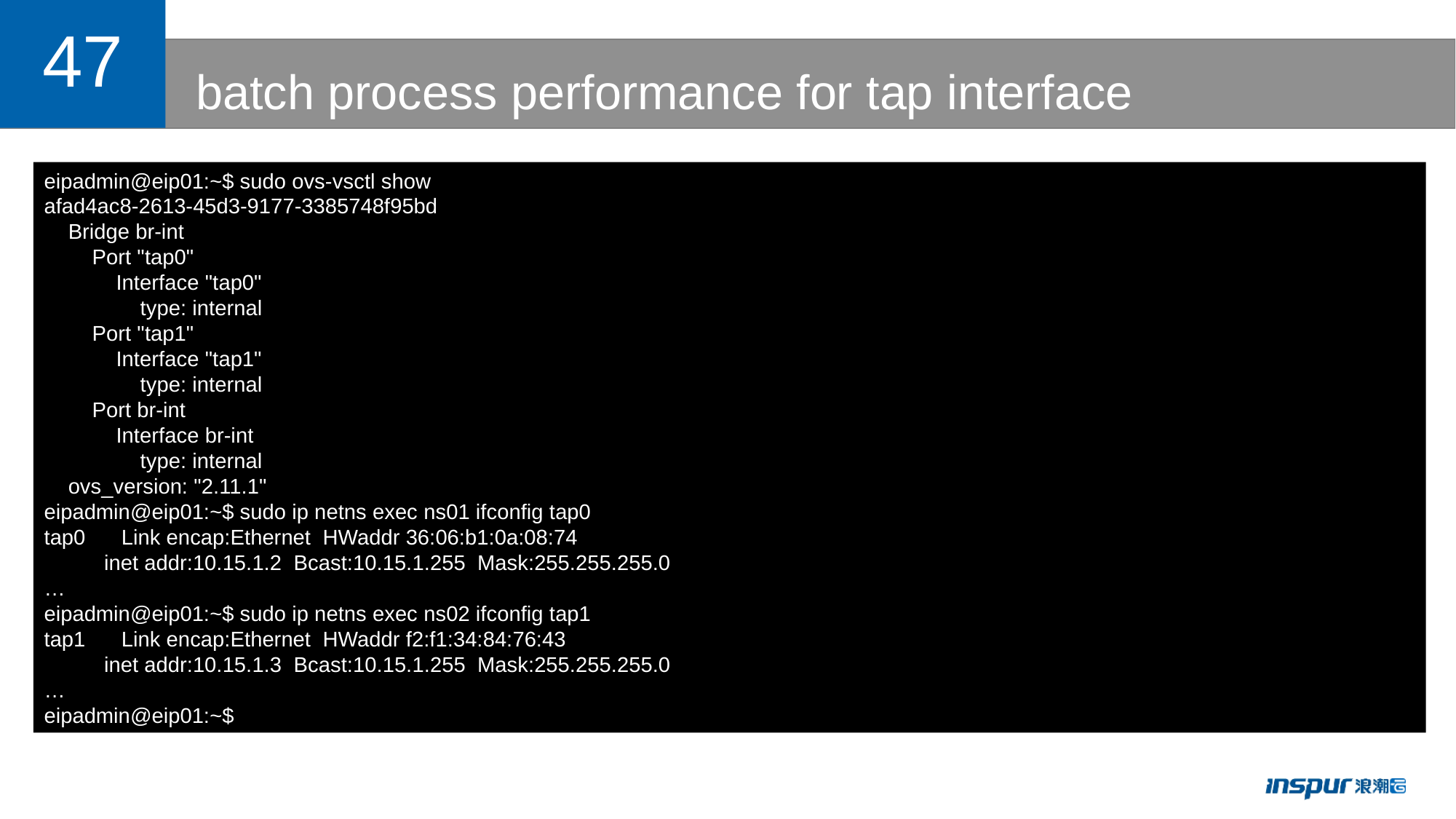

47
# batch process performance for tap interface
eipadmin@eip01:~$ sudo ovs-vsctl show
afad4ac8-2613-45d3-9177-3385748f95bd
    Bridge br-int
        Port "tap0"
            Interface "tap0"
                type: internal
        Port "tap1"
            Interface "tap1"
                type: internal
        Port br-int
            Interface br-int
                type: internal
    ovs_version: "2.11.1"
eipadmin@eip01:~$ sudo ip netns exec ns01 ifconfig tap0
tap0      Link encap:Ethernet  HWaddr 36:06:b1:0a:08:74
          inet addr:10.15.1.2  Bcast:10.15.1.255  Mask:255.255.255.0
…
eipadmin@eip01:~$ sudo ip netns exec ns02 ifconfig tap1
tap1      Link encap:Ethernet  HWaddr f2:f1:34:84:76:43
          inet addr:10.15.1.3  Bcast:10.15.1.255  Mask:255.255.255.0
…
eipadmin@eip01:~$